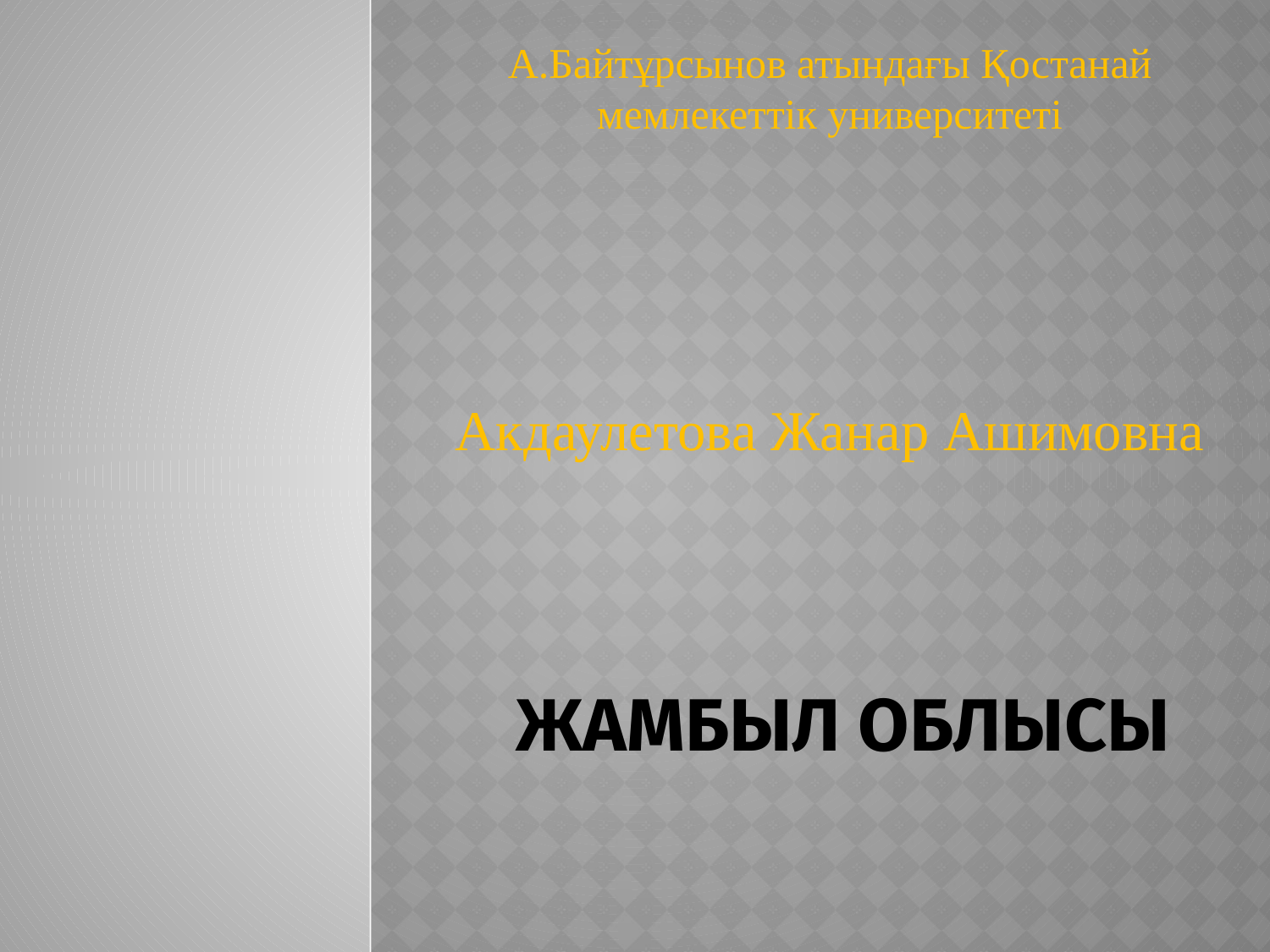

А.Байтұрсынов атындағы Қостанай мемлекеттік университеті

Акдаулетова Жанар Ашимовна
# Жамбыл облысы